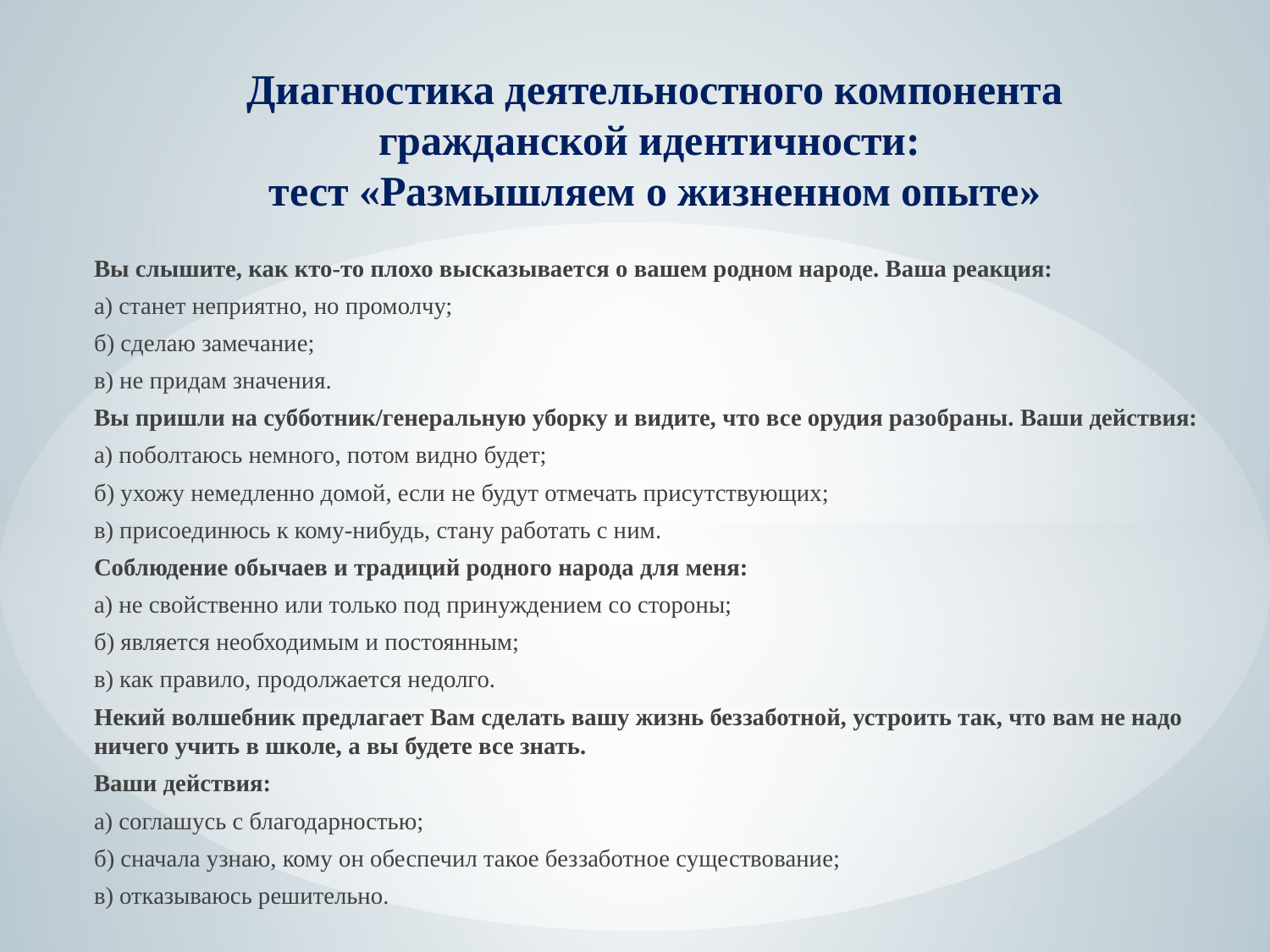

# Диагностика деятельностного компонента гражданской идентичности: тест «Размышляем о жизненном опыте»
Вы слышите, как кто-то плохо высказывается о вашем родном народе. Ваша реакция:
а) станет неприятно, но промолчу;
б) сделаю замечание;
в) не придам значения.
Вы пришли на субботник/генеральную уборку и видите, что все орудия разобраны. Ваши действия:
а) поболтаюсь немного, потом видно будет;
б) ухожу немедленно домой, если не будут отмечать присутствующих;
в) присоединюсь к кому-нибудь, стану работать с ним.
Соблюдение обычаев и традиций родного народа для меня:
а) не свойственно или только под принуждением со стороны;
б) является необходимым и постоянным;
в) как правило, продолжается недолго.
Некий волшебник предлагает Вам сделать вашу жизнь беззаботной, устроить так, что вам не надо ничего учить в школе, а вы будете все знать.
Ваши действия:
а) соглашусь с благодарностью;
б) сначала узнаю, кому он обеспечил такое беззаботное существование;
в) отказываюсь решительно.